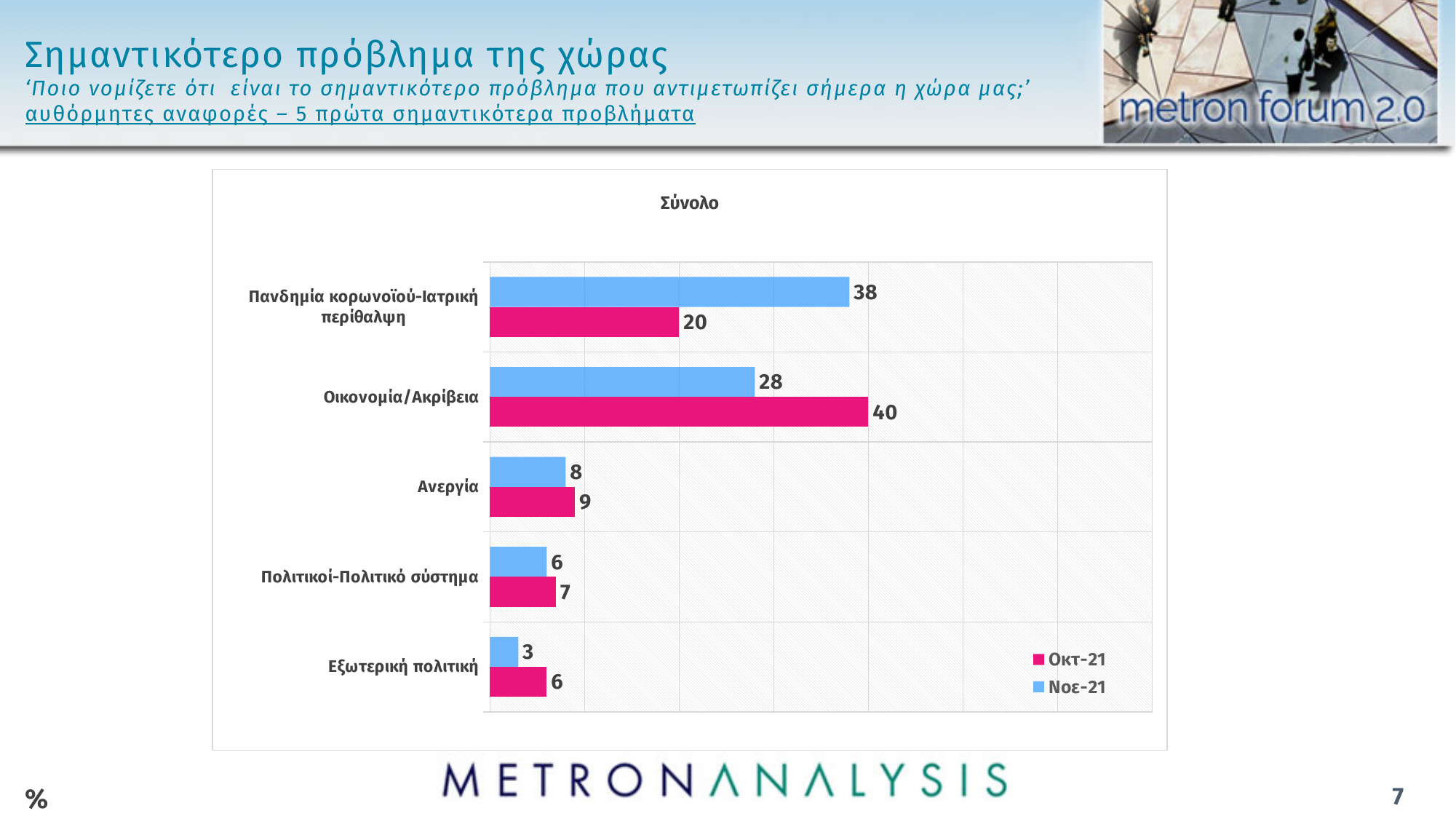

# Σημαντικότερο πρόβλημα της χώρας ‘Ποιο νομίζετε ότι  είναι το σημαντικότερο πρόβλημα που αντιμετωπίζει σήμερα η χώρα μας;’ αυθόρμητες αναφορές – 5 πρώτα σημαντικότερα προβλήματα

### Chart: Σύνολο

| Category | Νοε-21 | Οκτ-21 |
|---|---|---|
| Πανδημία κορωνοϊού-Ιατρική περίθαλψη | 38.0 | 20.0 |
| Οικονομία/Ακρίβεια | 28.0 | 40.0 |
| Ανεργία | 8.0 | 9.0 |
| Πολιτικοί-Πολιτικό σύστημα | 6.0 | 7.0 |
| Εξωτερική πολιτική | 3.0 | 6.0 |
%
7